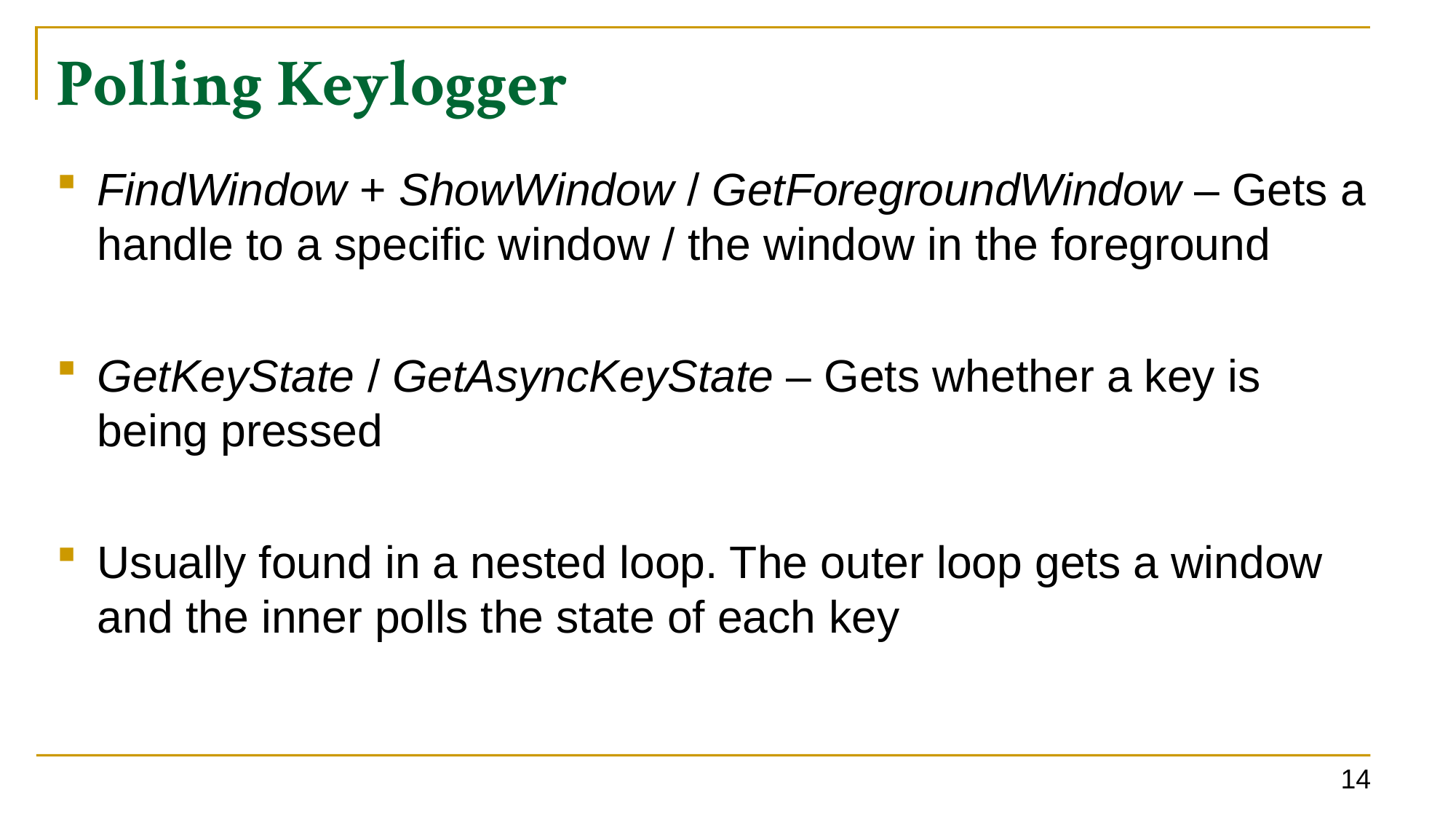

# Polling Keylogger
FindWindow + ShowWindow / GetForegroundWindow – Gets a handle to a specific window / the window in the foreground

GetKeyState / GetAsyncKeyState – Gets whether a key is being pressed

Usually found in a nested loop. The outer loop gets a window and the inner polls the state of each key